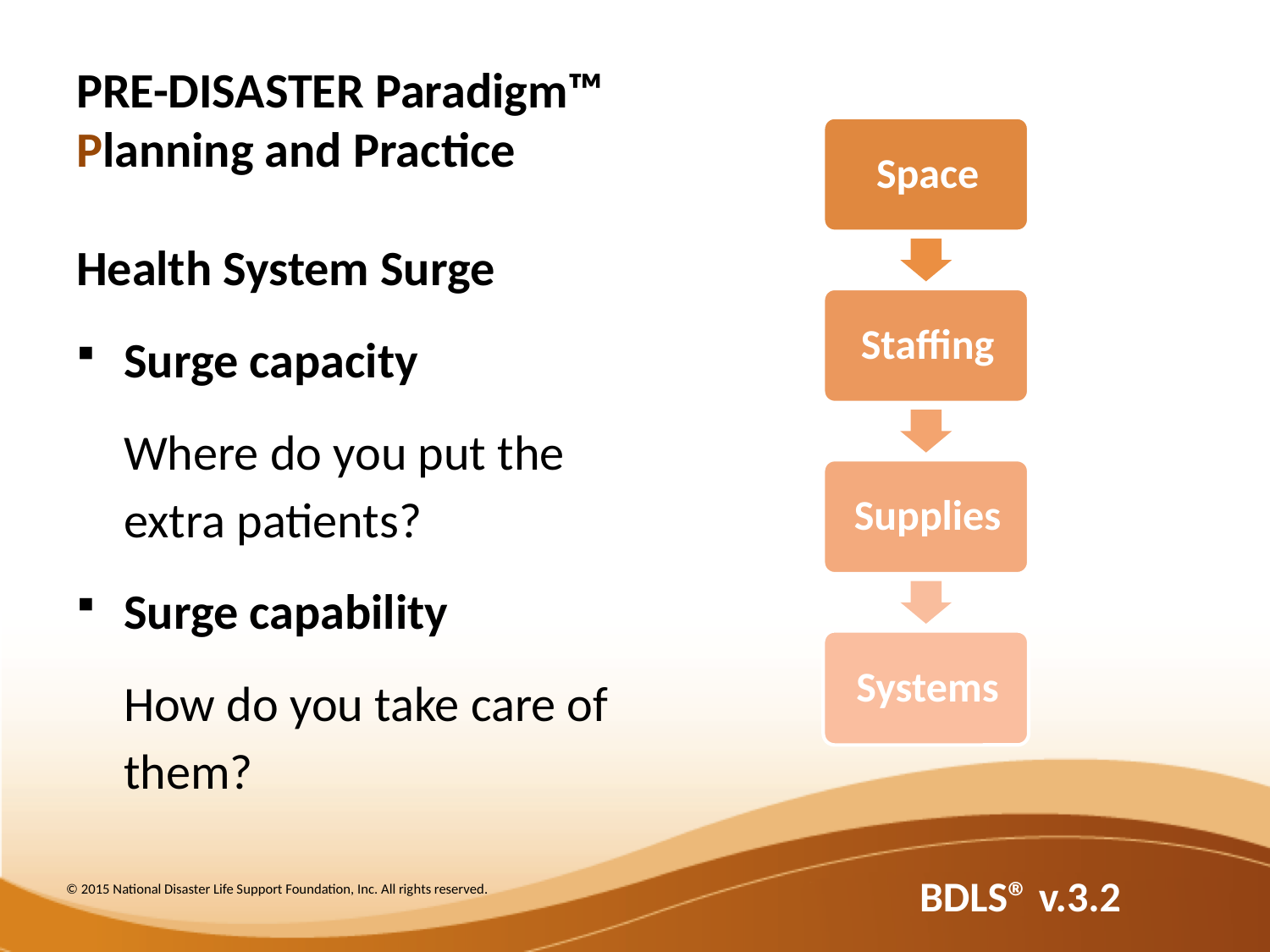

# PRE-DISASTER Paradigm™ Planning and Practice
Space

Staffing

Supplies

Systems
Health System Surge
Surge capacity
	Where do you put the extra patients?
Surge capability
	How do you take care of them?